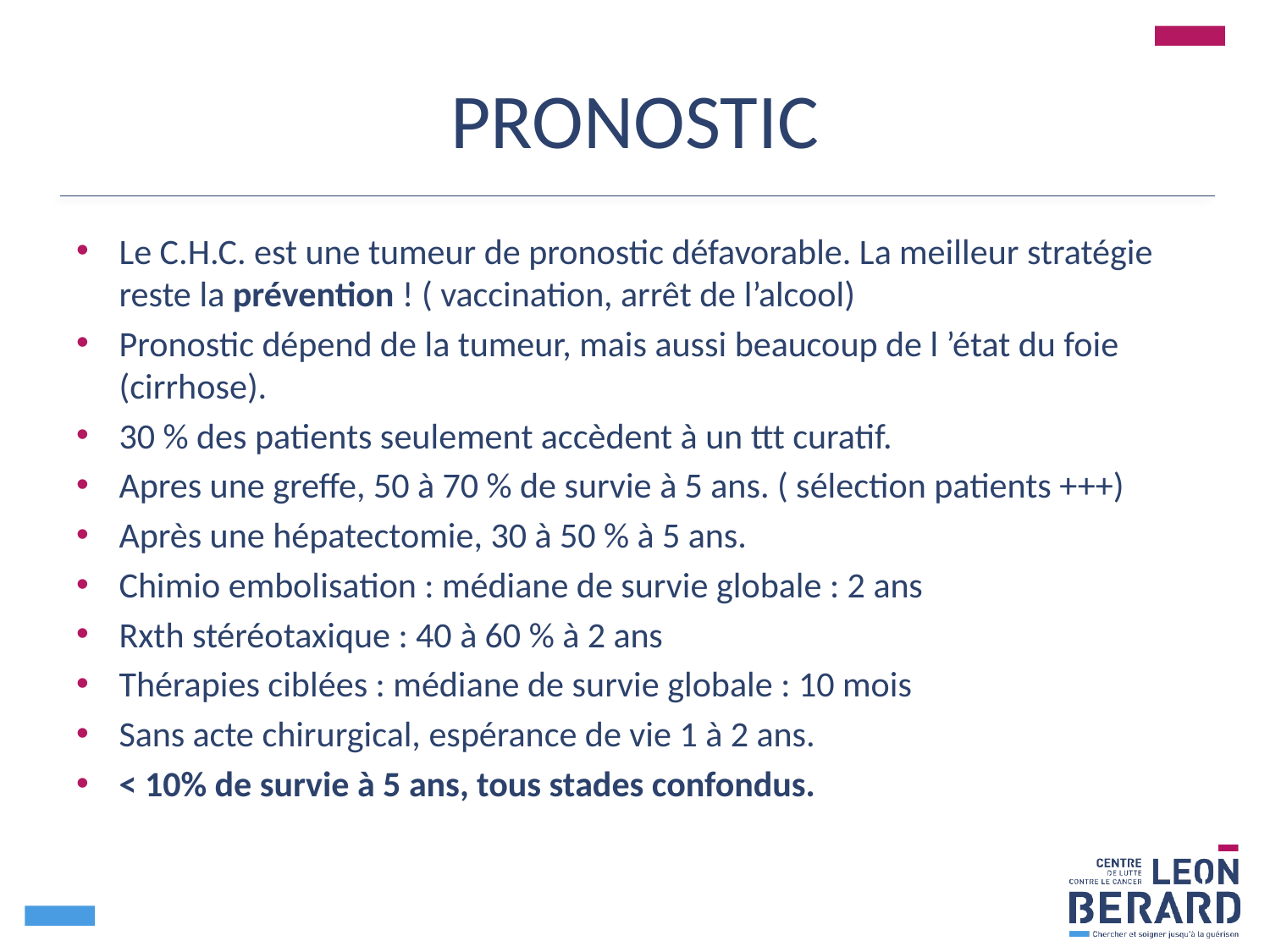

# PRONOSTIC
Le C.H.C. est une tumeur de pronostic défavorable. La meilleur stratégie reste la prévention ! ( vaccination, arrêt de l’alcool)
Pronostic dépend de la tumeur, mais aussi beaucoup de l ’état du foie (cirrhose).
30 % des patients seulement accèdent à un ttt curatif.
Apres une greffe, 50 à 70 % de survie à 5 ans. ( sélection patients +++)
Après une hépatectomie, 30 à 50 % à 5 ans.
Chimio embolisation : médiane de survie globale : 2 ans
Rxth stéréotaxique : 40 à 60 % à 2 ans
Thérapies ciblées : médiane de survie globale : 10 mois
Sans acte chirurgical, espérance de vie 1 à 2 ans.
< 10% de survie à 5 ans, tous stades confondus.